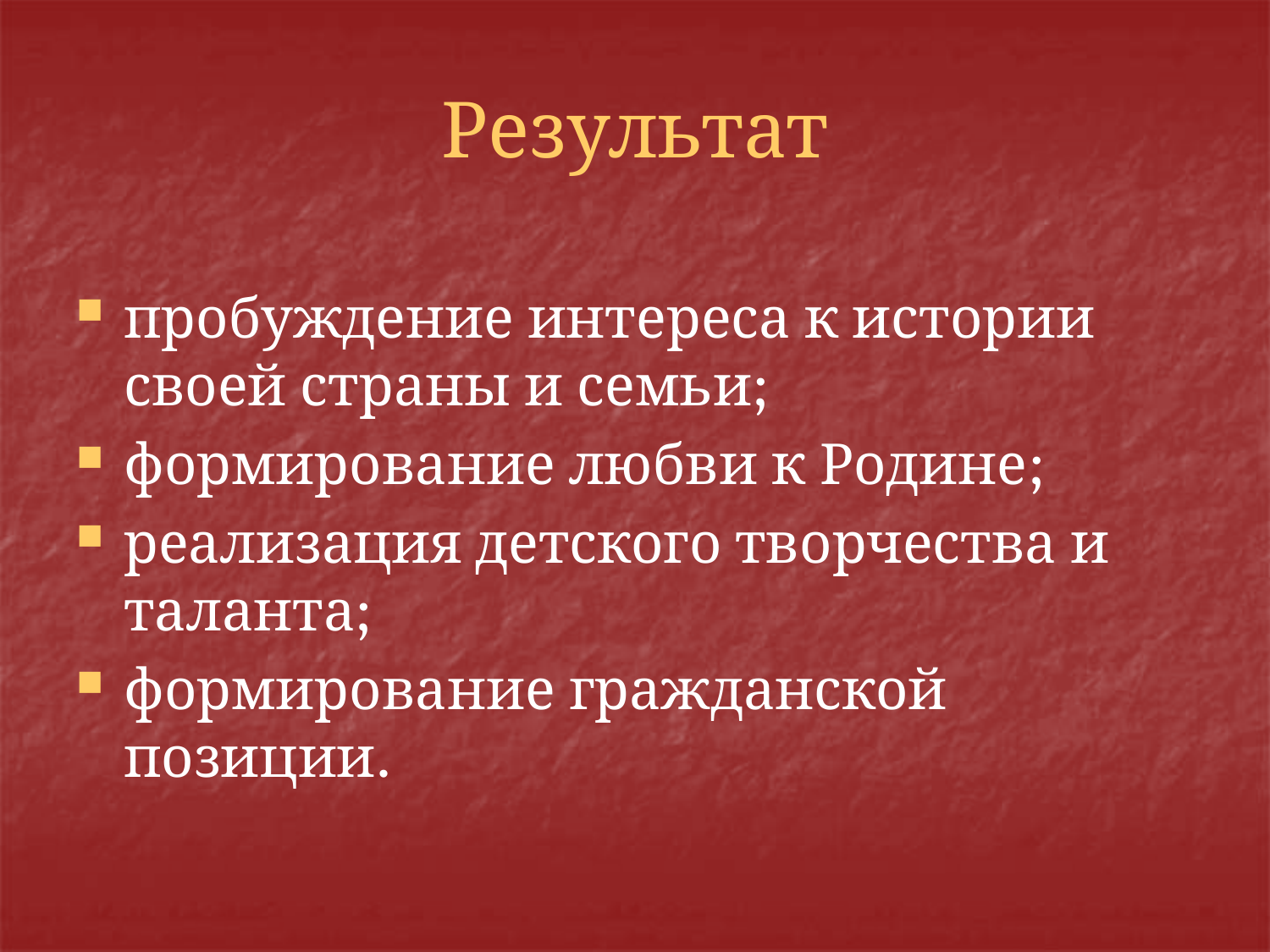

# Результат
пробуждение интереса к истории своей страны и семьи;
формирование любви к Родине;
реализация детского творчества и таланта;
формирование гражданской позиции.